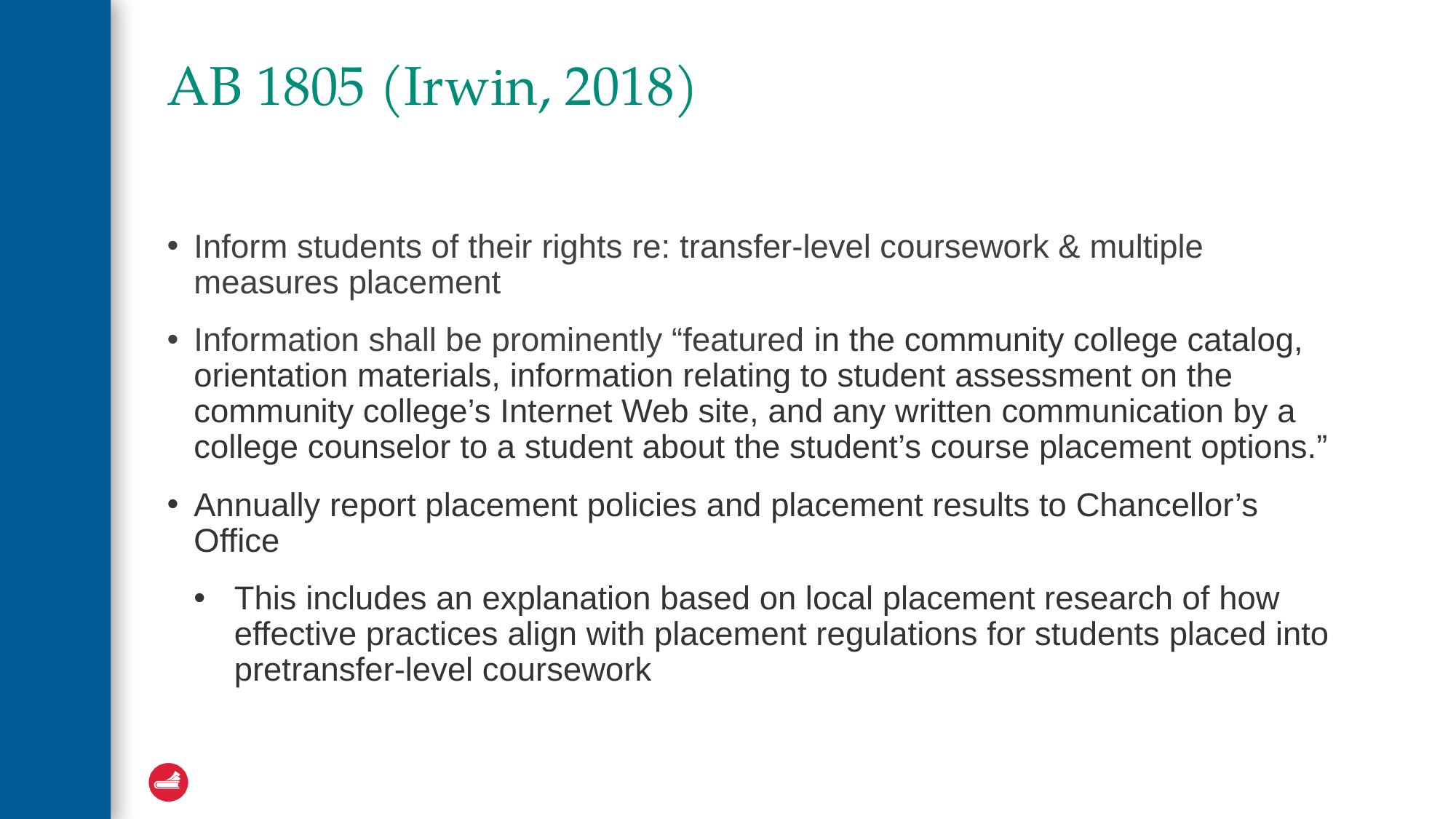

# AB 1805 (Irwin, 2018)
Inform students of their rights re: transfer-level coursework & multiple measures placement
Information shall be prominently “featured in the community college catalog, orientation materials, information relating to student assessment on the community college’s Internet Web site, and any written communication by a college counselor to a student about the student’s course placement options.”
Annually report placement policies and placement results to Chancellor’s Office
This includes an explanation based on local placement research of how effective practices align with placement regulations for students placed into pretransfer-level coursework